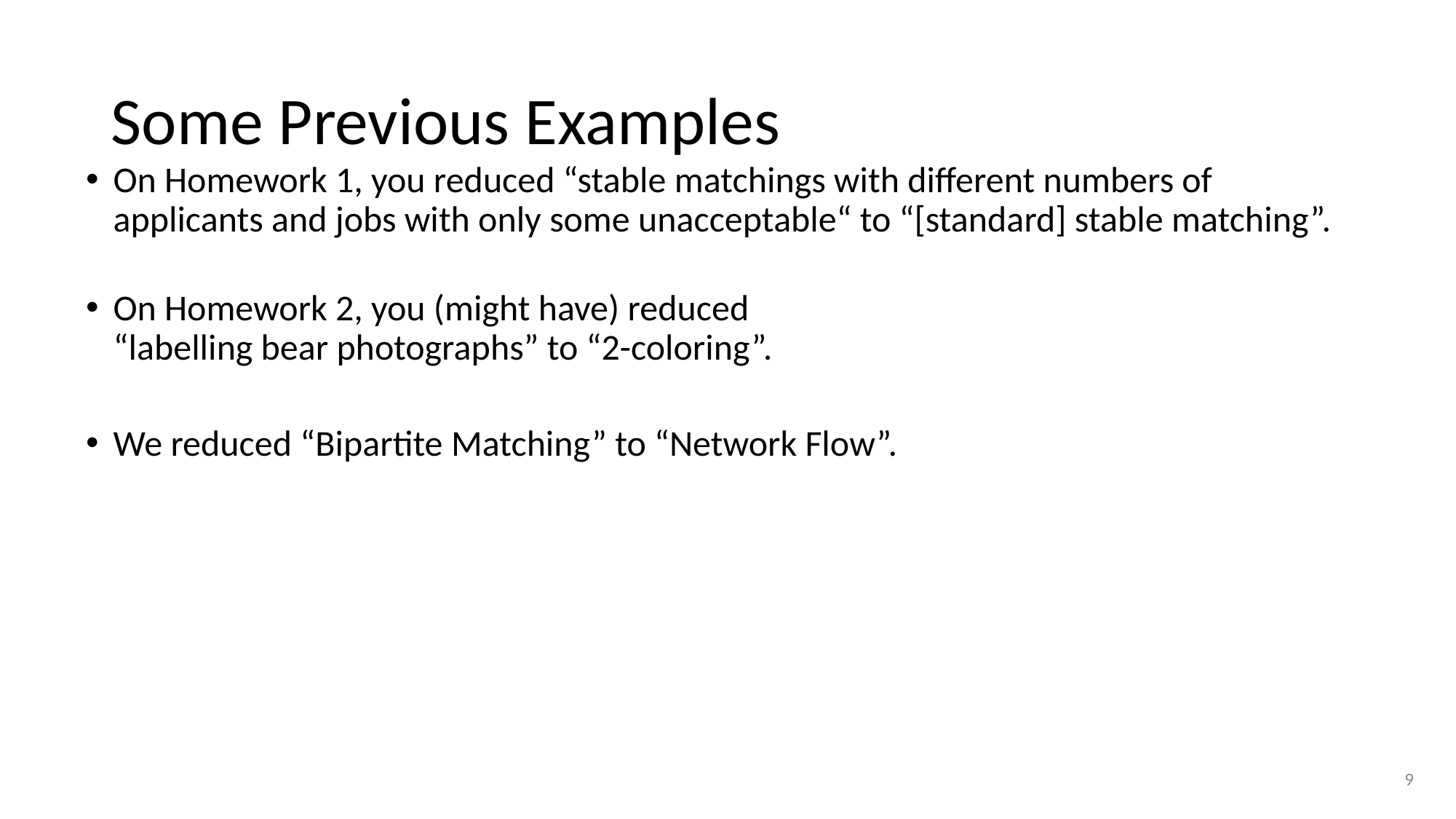

# Some Previous Examples
On Homework 1, you reduced “stable matchings with different numbers of applicants and jobs with only some unacceptable“ to “[standard] stable matching”.

On Homework 2, you (might have) reduced 					“labelling bear photographs” to “2-coloring”.

We reduced “Bipartite Matching” to “Network Flow”.

9